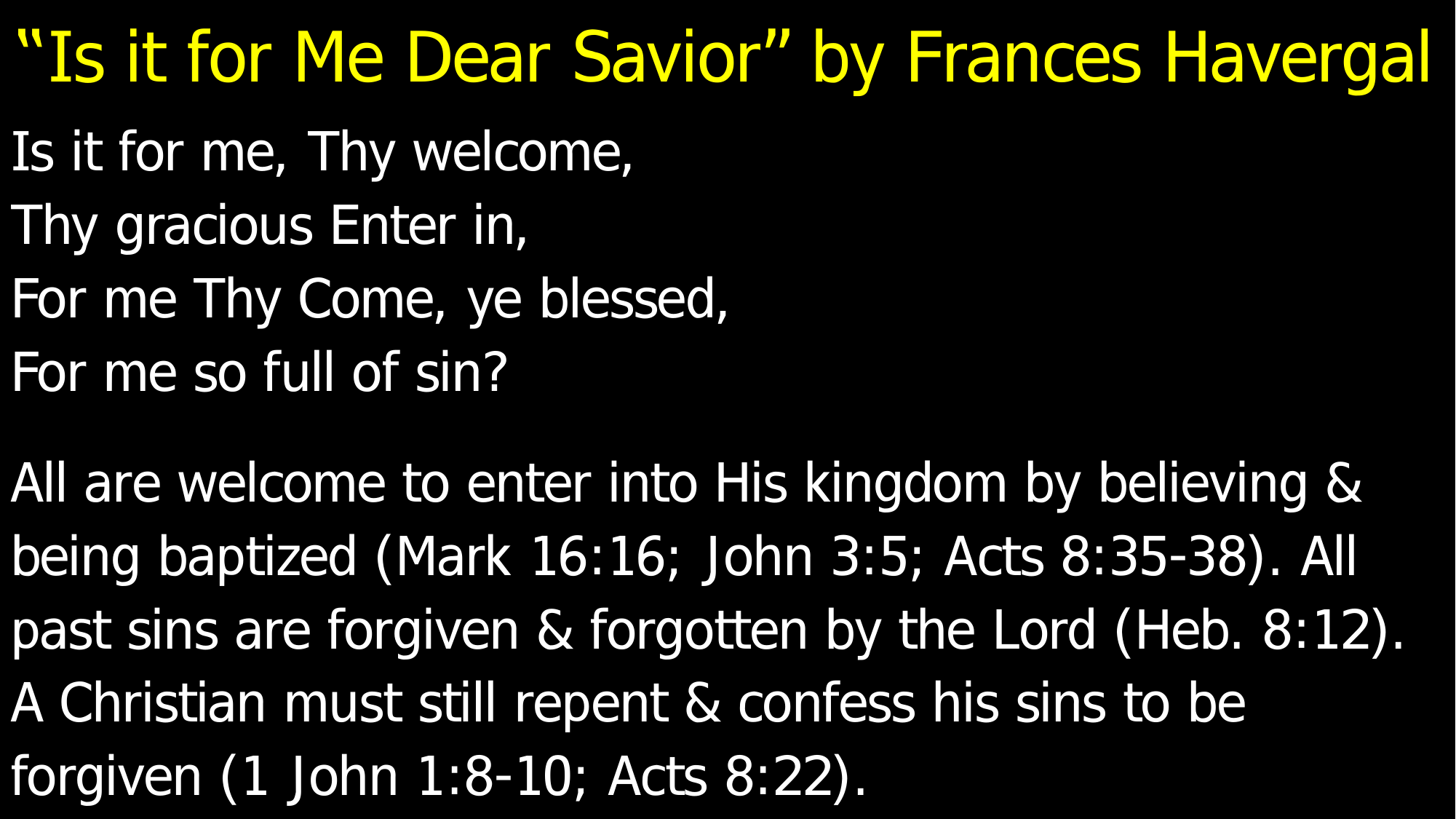

# “Is it for Me Dear Savior” by Frances Havergal
Is it for me, Thy welcome,
Thy gracious Enter in,
For me Thy Come, ye blessed,
For me so full of sin?

All are welcome to enter into His kingdom by believing &
being baptized (Mark 16:16; John 3:5; Acts 8:35-38). All
past sins are forgiven & forgotten by the Lord (Heb. 8:12).
A Christian must still repent & confess his sins to be
forgiven (1 John 1:8-10; Acts 8:22).